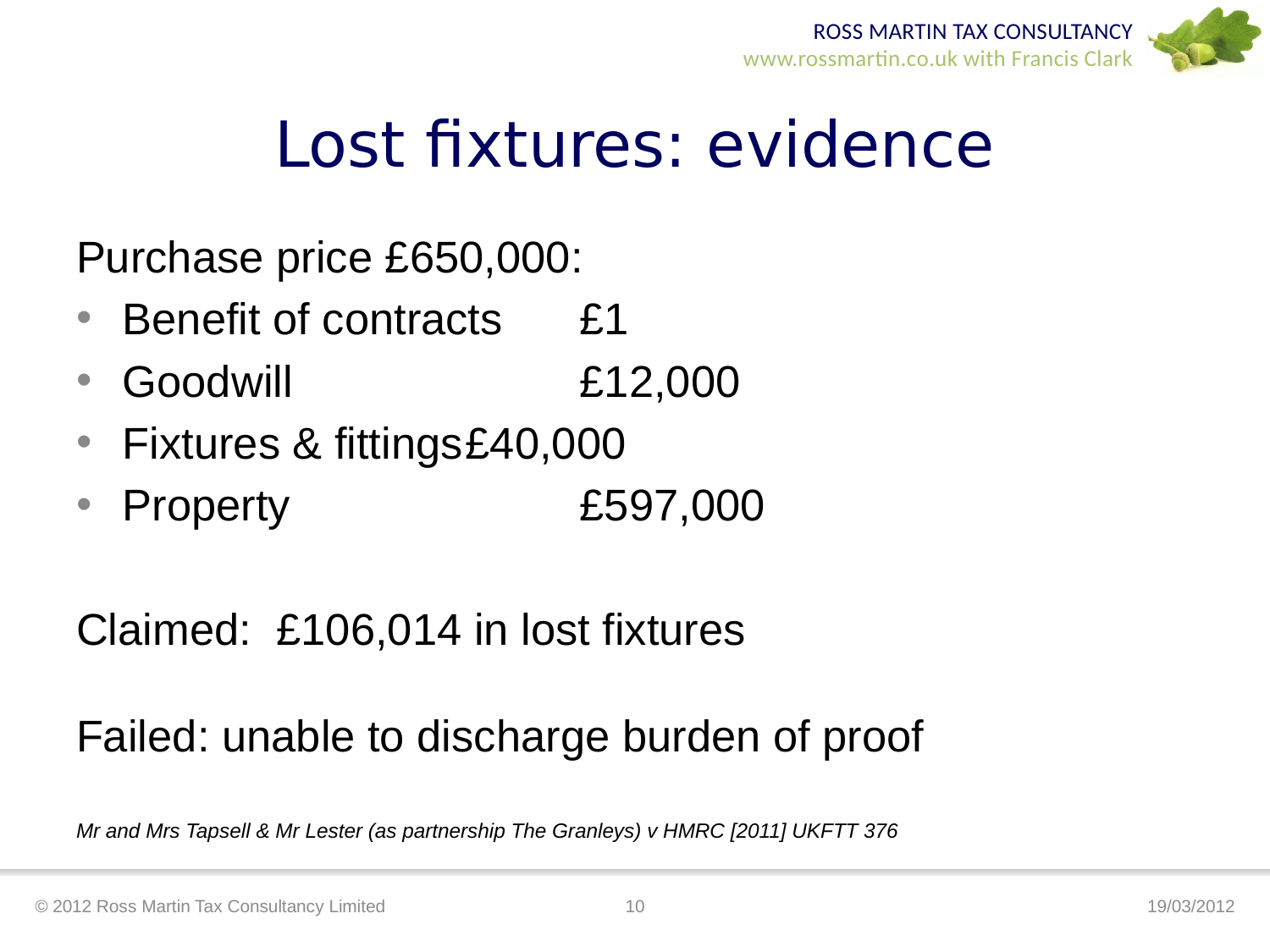

# Lost fixtures: evidence
Purchase price £650,000:
Benefit of contracts	£1
Goodwill			£12,000
Fixtures & fittings	£40,000
Property 			£597,000

Claimed:  £106,014 in lost fixtures
Failed: unable to discharge burden of proof
Mr and Mrs Tapsell & Mr Lester (as partnership The Granleys) v HMRC [2011] UKFTT 376

© 2012 Ross Martin Tax Consultancy Limited
10
19/03/2012